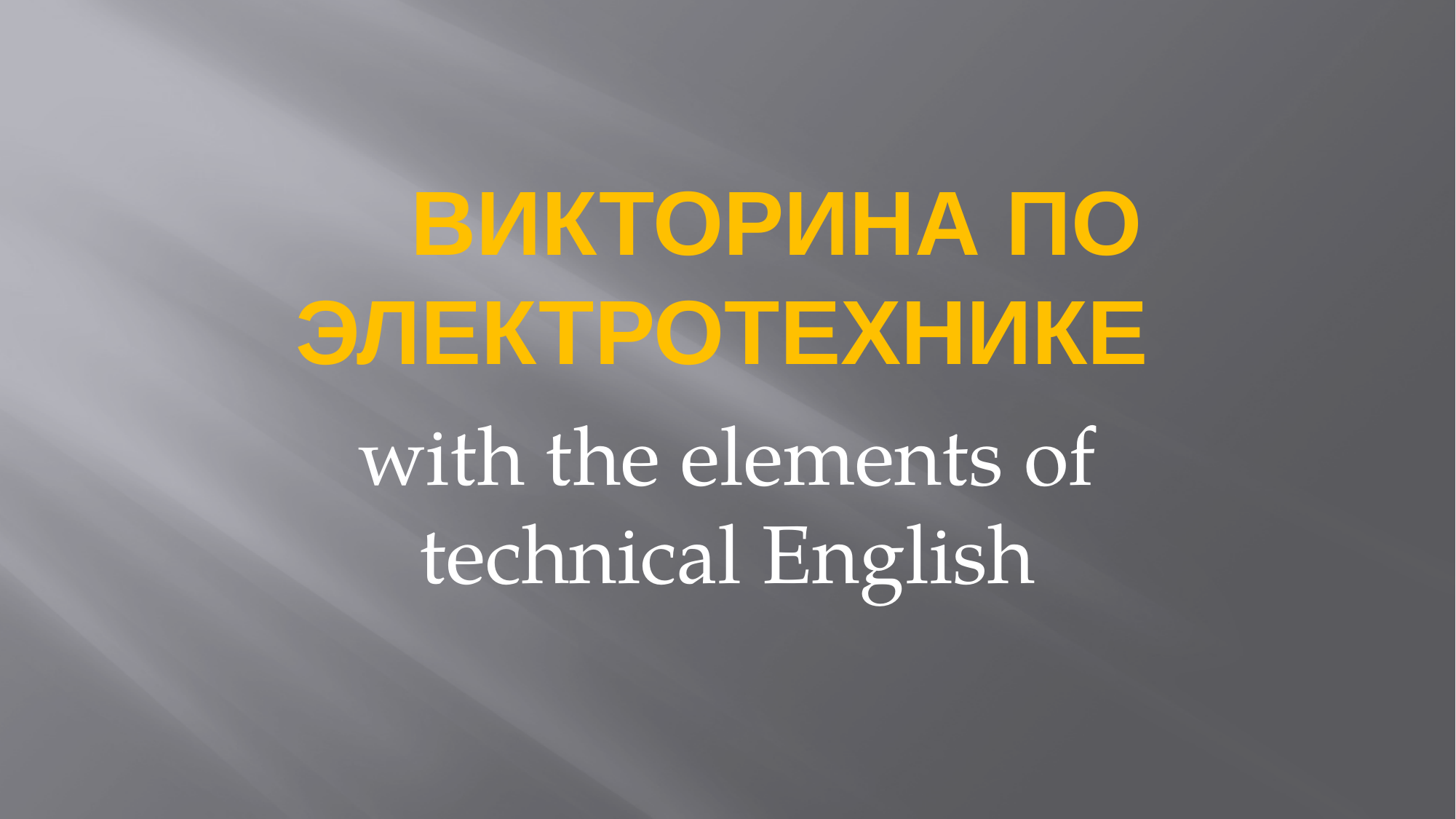

# Викторина по электротехнике
with the elements of technical English